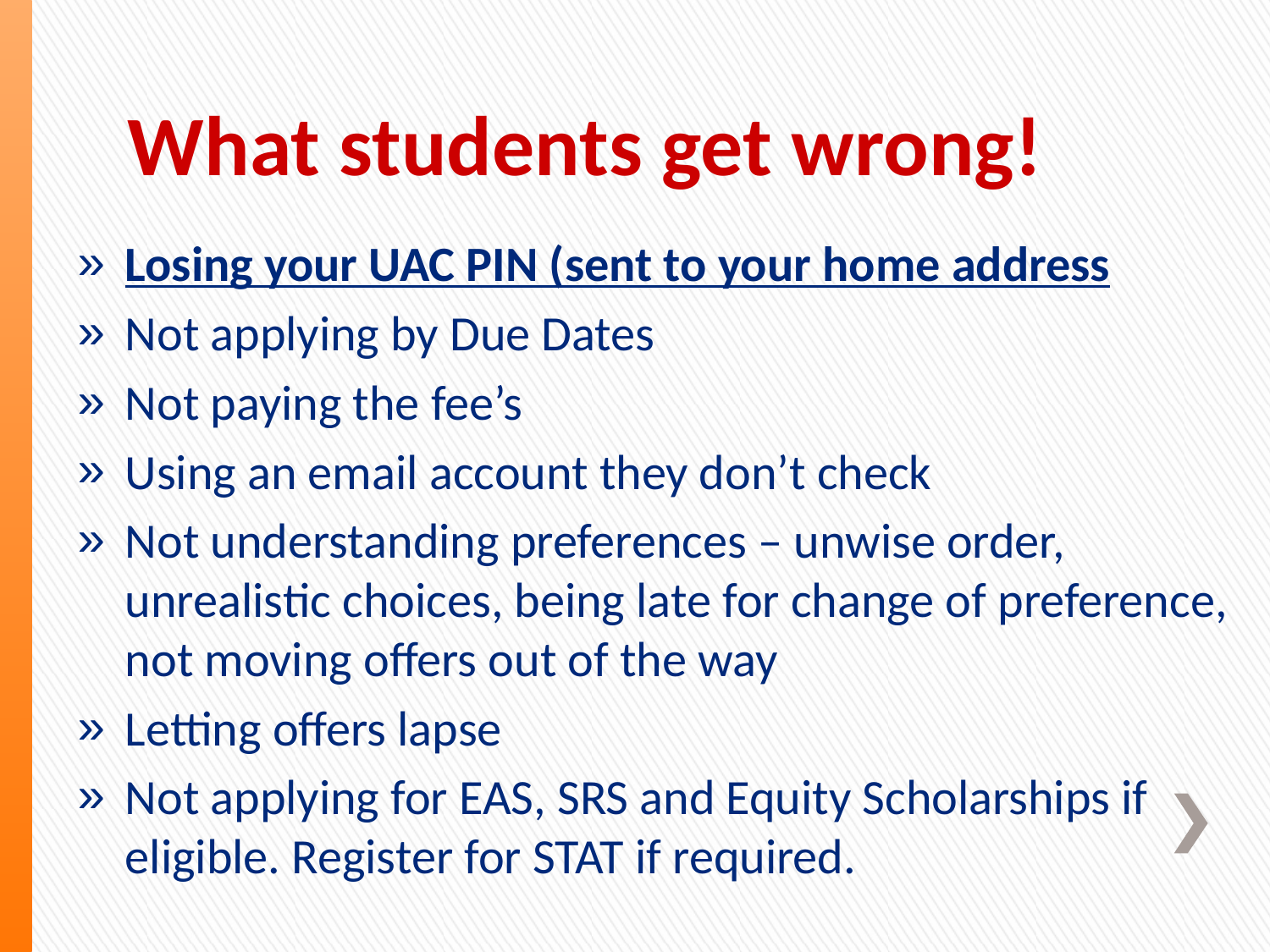

# What students get wrong!
Losing your UAC PIN (sent to your home address
Not applying by Due Dates
Not paying the fee’s
Using an email account they don’t check
Not understanding preferences – unwise order, unrealistic choices, being late for change of preference, not moving offers out of the way
Letting offers lapse
Not applying for EAS, SRS and Equity Scholarships if eligible. Register for STAT if required.